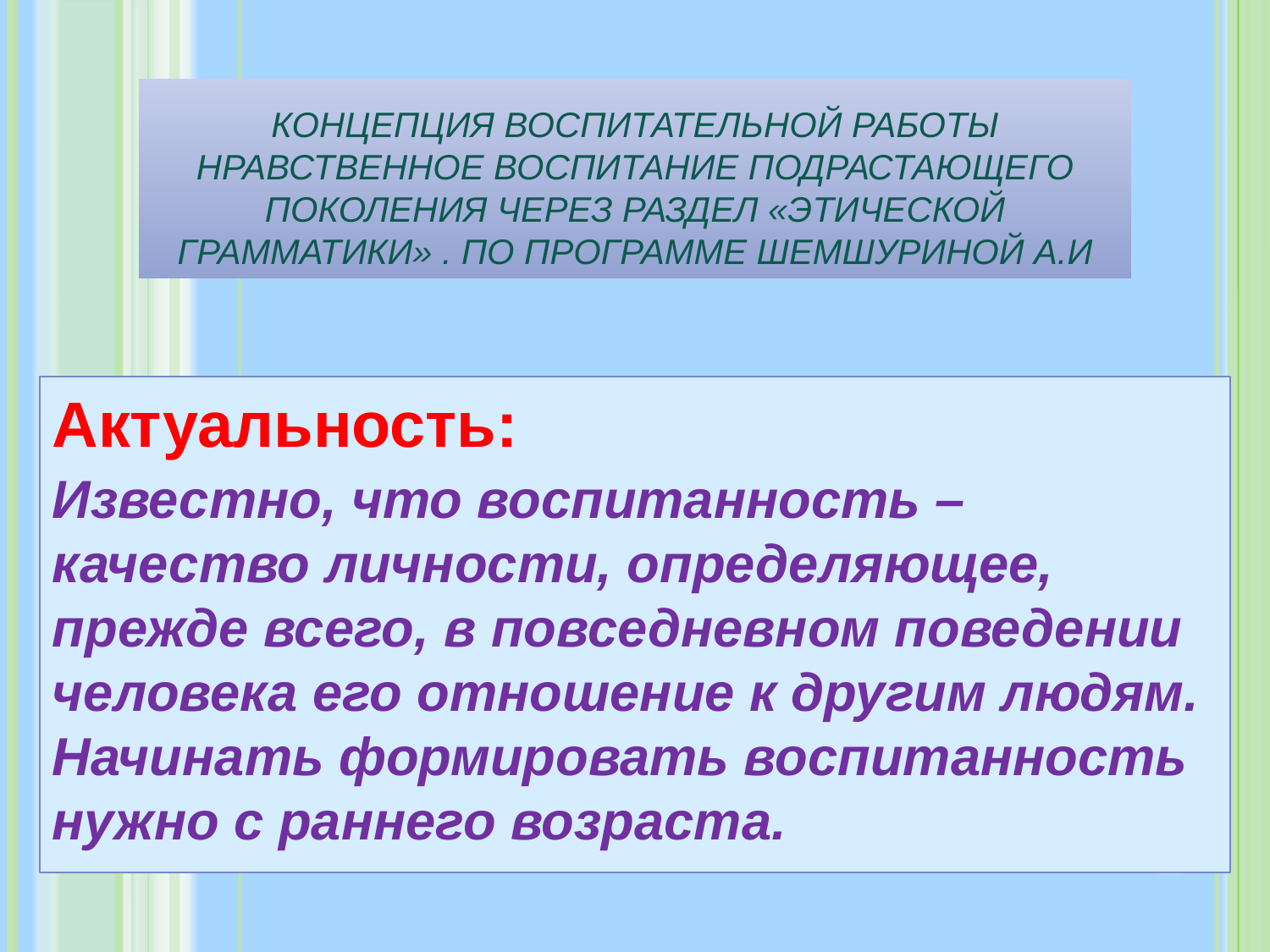

# Концепция воспитательной работы нравственное воспитание подрастающего поколения через раздел «Этической грамматики» . По программе Шемшуриной А.И
Актуальность:
Известно, что воспитанность – качество личности, определяющее, прежде всего, в повседневном поведении человека его отношение к другим людям. Начинать формировать воспитанность нужно с раннего возраста.